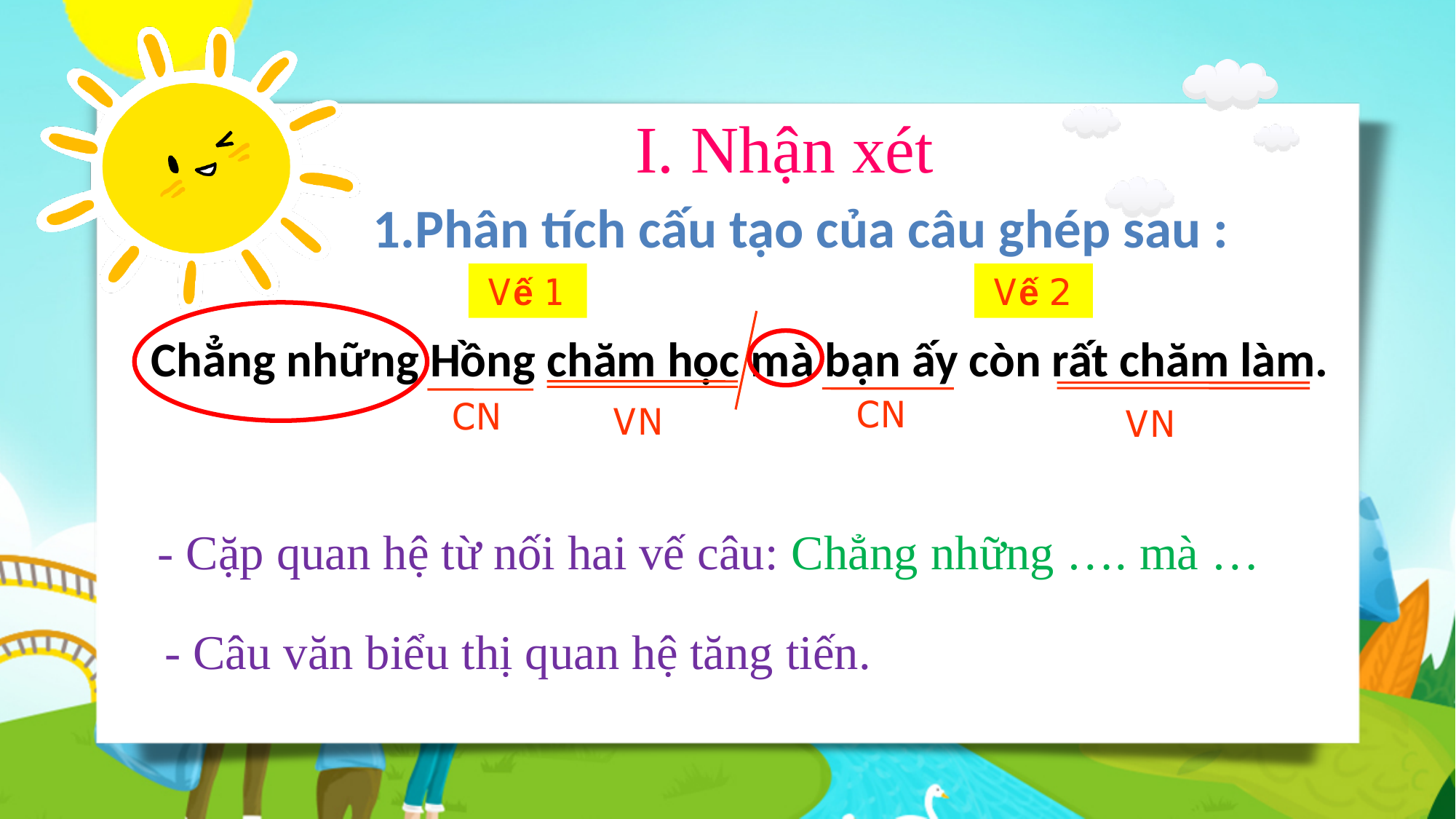

I. Nhận xét
1.Phân tích cấu tạo của câu ghép sau :
Vế 1
Vế 2

  Chẳng những Hồng chăm học mà bạn ấy còn rất chăm làm.

CN
CN

VN
VN
- Cặp quan hệ từ nối hai vế câu: Chẳng những …. mà …
- Câu văn biểu thị quan hệ tăng tiến.